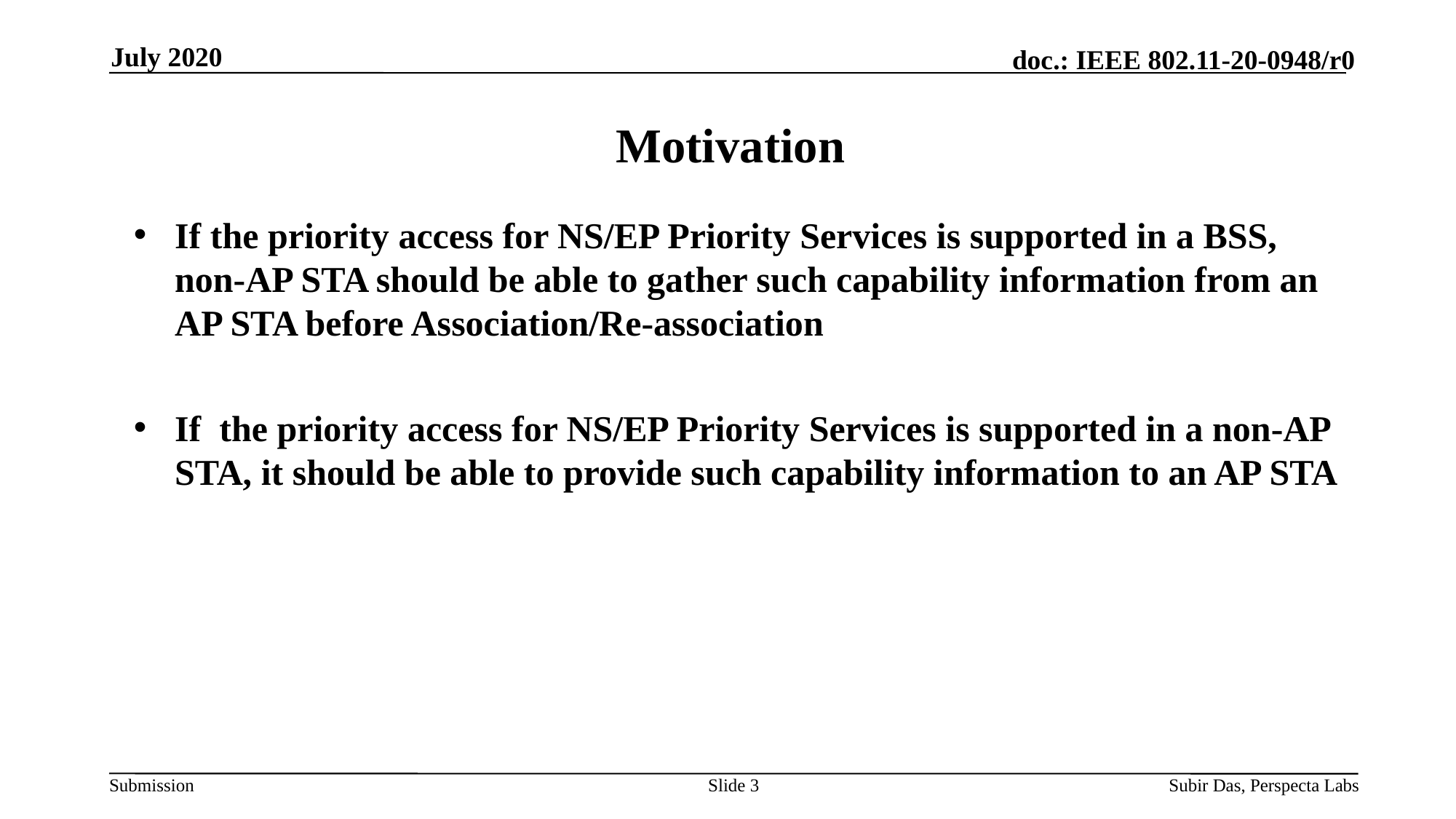

July 2020
# Motivation
If the priority access for NS/EP Priority Services is supported in a BSS, non-AP STA should be able to gather such capability information from an AP STA before Association/Re-association

If  the priority access for NS/EP Priority Services is supported in a non-AP STA, it should be able to provide such capability information to an AP STA

Slide 3
Subir Das, Perspecta Labs